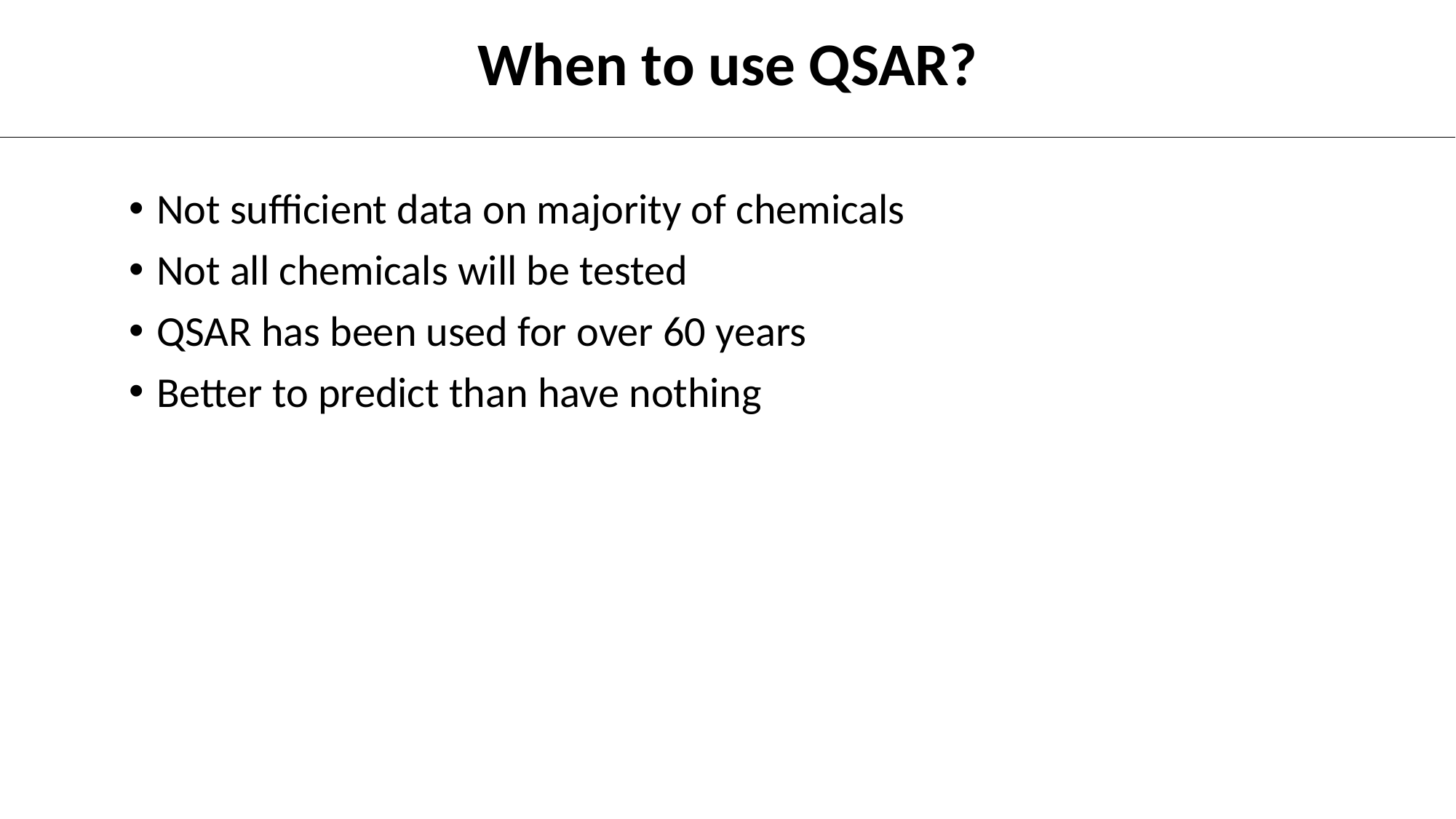

When to use QSAR?
Not sufficient data on majority of chemicals
Not all chemicals will be tested
QSAR has been used for over 60 years
Better to predict than have nothing